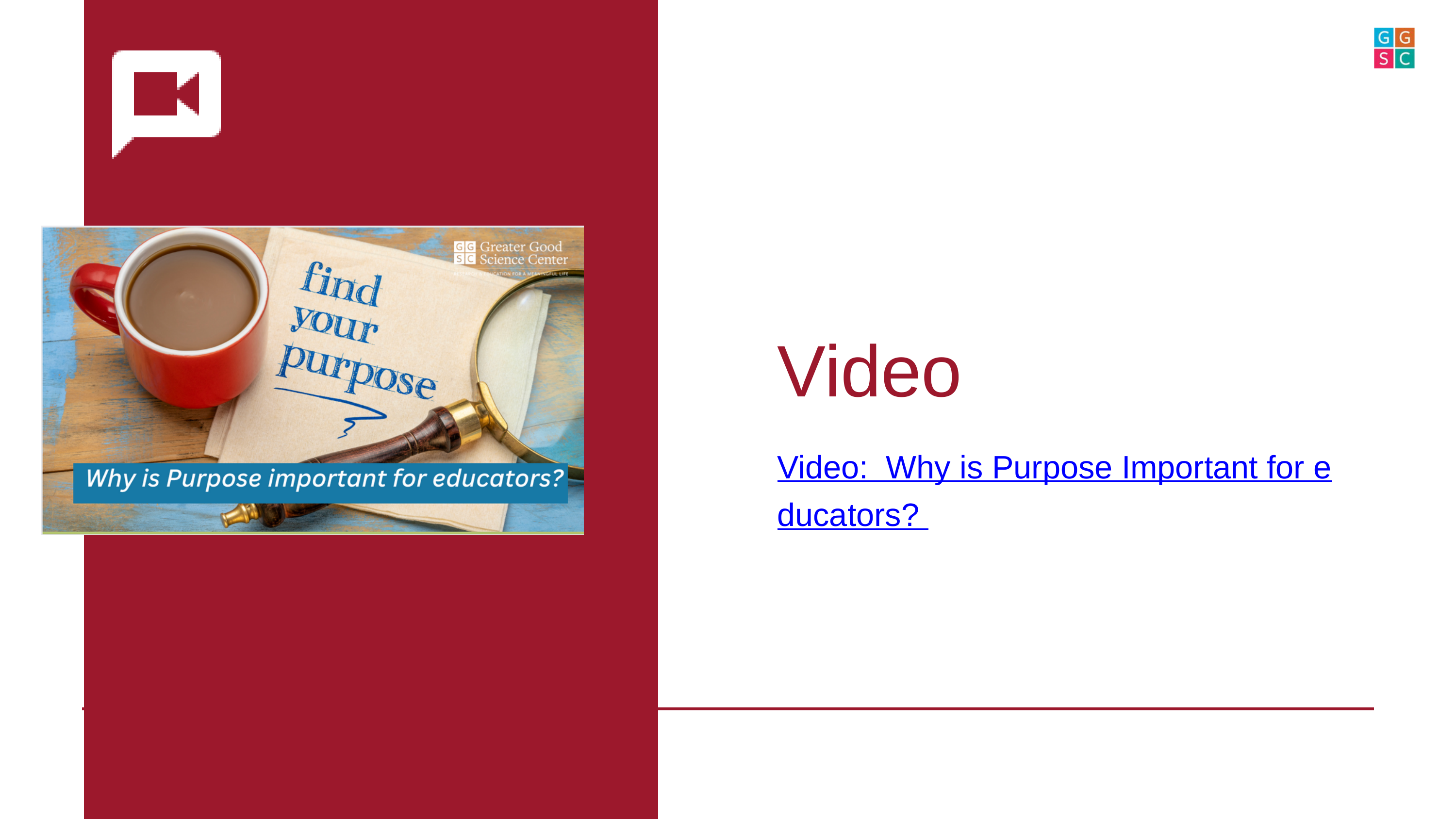

Video
Video:  Why is Purpose Important for educators?